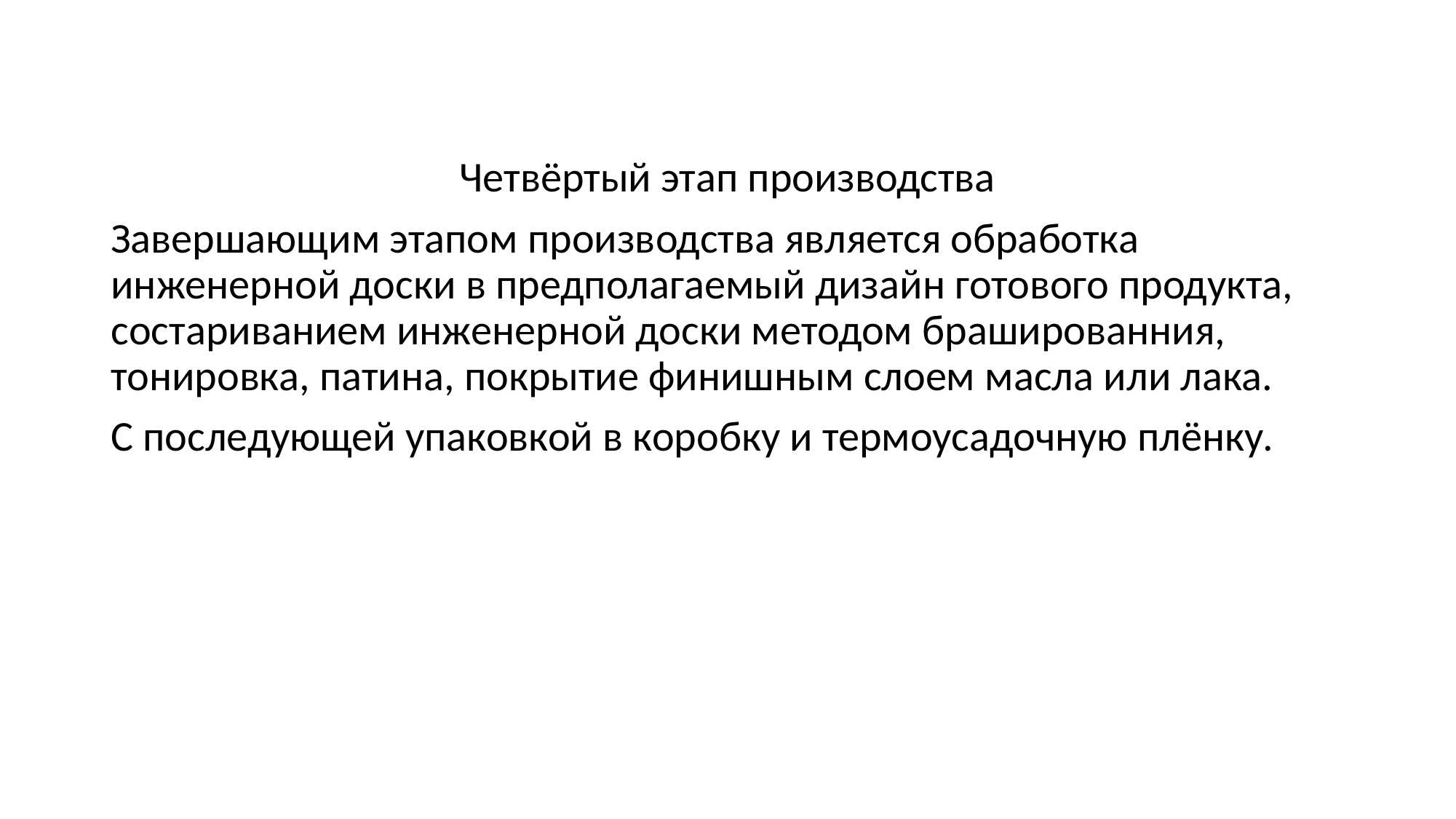

Четвёртый этап производства
Завершающим этапом производства является обработка инженерной доски в предполагаемый дизайн готового продукта, состариванием инженерной доски методом брашированния, тонировка, патина, покрытие финишным слоем масла или лака.
С последующей упаковкой в коробку и термоусадочную плёнку.